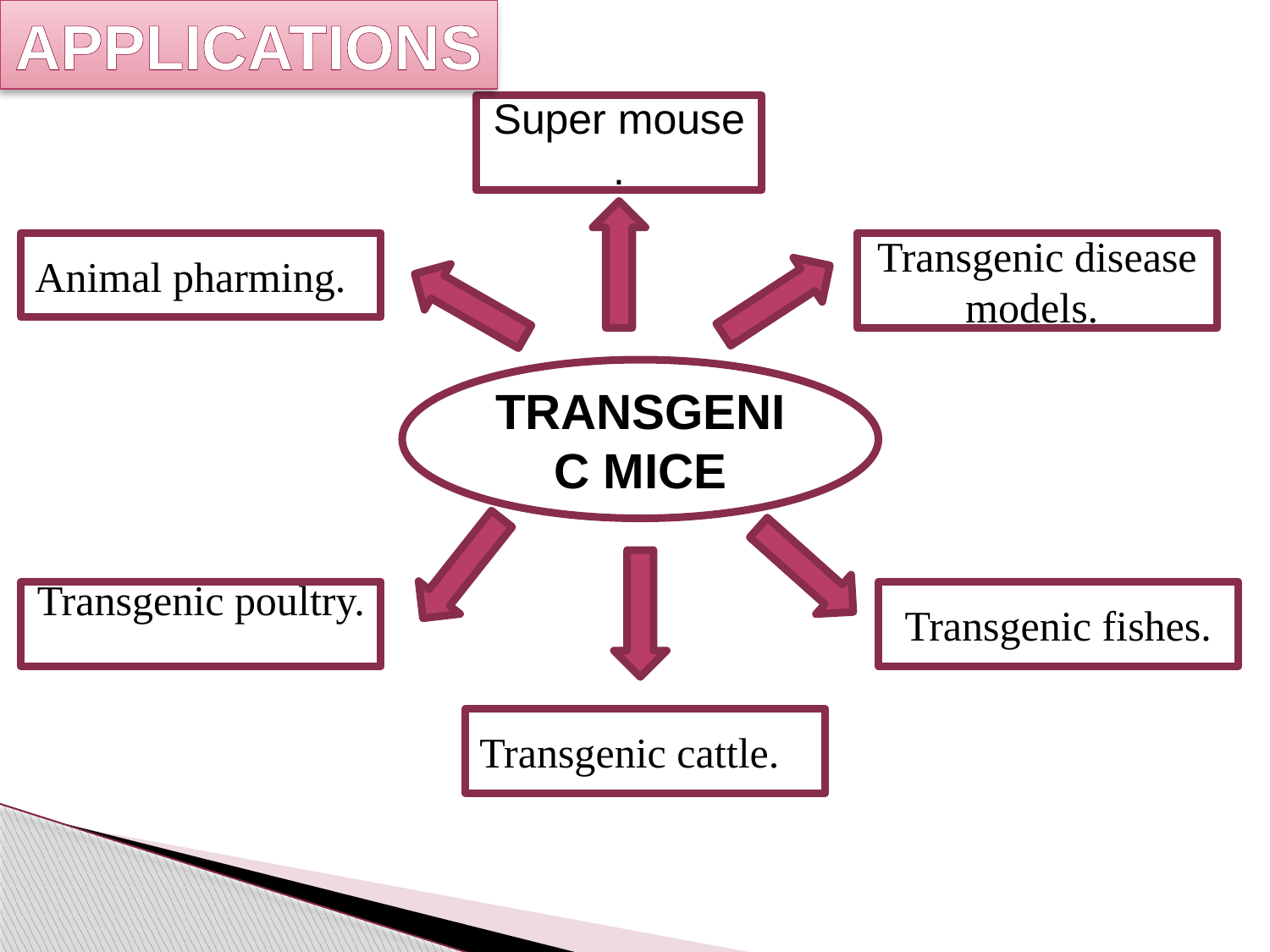

APPLICATIONS
Super mouse .

Animal pharming.
Transgenic disease models.

TRANSGENIC MICE

Transgenic poultry.
Transgenic fishes.
Transgenic cattle.